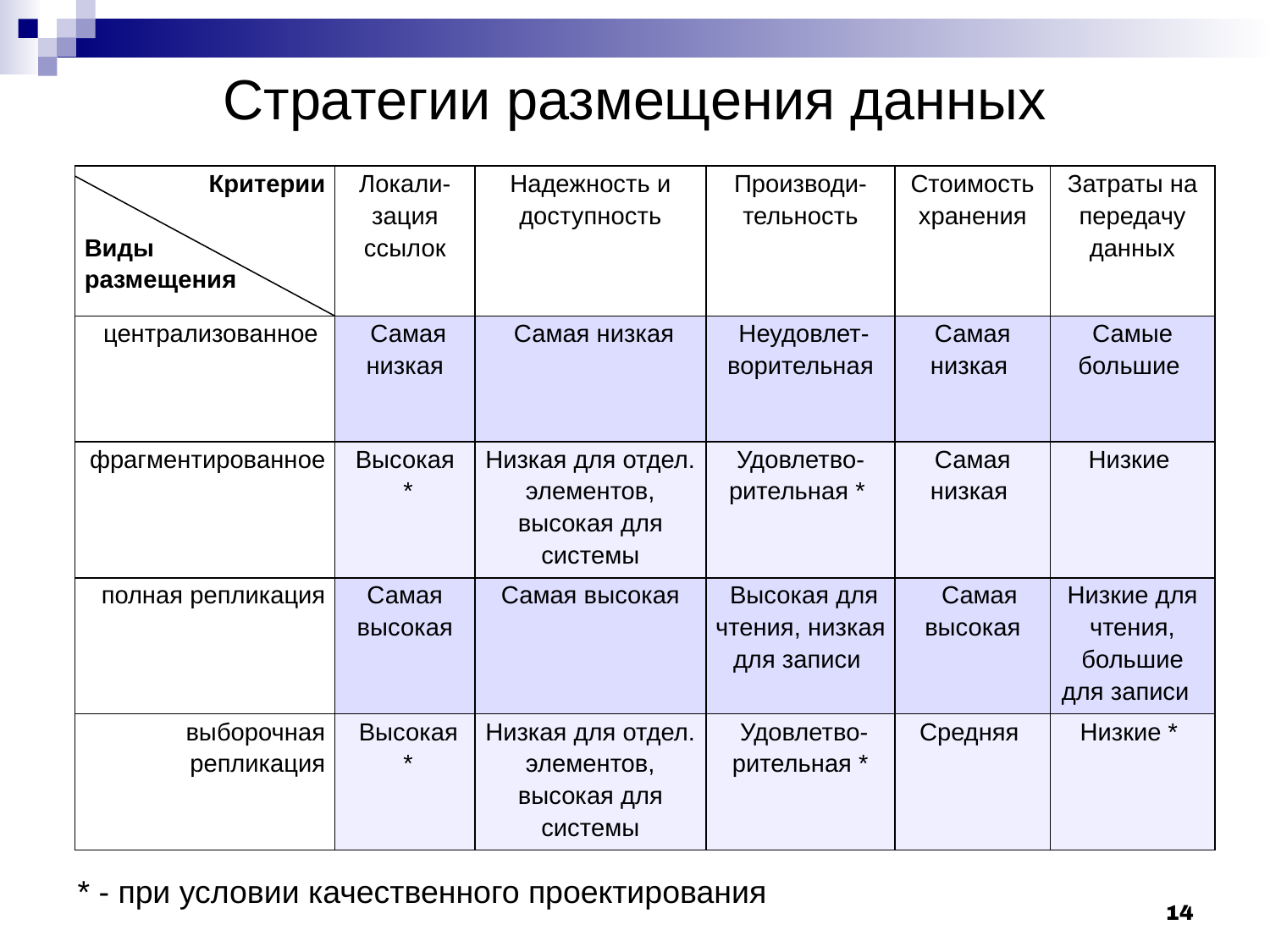

# Стратегии размещения данных
| Критерии Виды размещения | Локали-зация ссылок | Надежность и доступность | Производи-тельность | Стоимость хранения | Затраты на передачу данных |
| --- | --- | --- | --- | --- | --- |
| централизованное | Самая низкая | Самая низкая | Неудовлет-ворительная | Самая низкая | Самые большие |
| фрагментированное | Высокая  \* | Низкая для отдел. элементов, высокая для системы | Удовлетво-рительная \* | Самая низкая | Низкие |
| полная репликация | Самая высокая | Самая высокая | Высокая для чтения, низкая для записи | Самая высокая | Низкие для чтения, большие для записи |
| выборочная репликация | Высокая  \* | Низкая для отдел. элементов, высокая для системы | Удовлетво-рительная \* | Средняя | Низкие \* |
* - при условии качественного проектирования
14